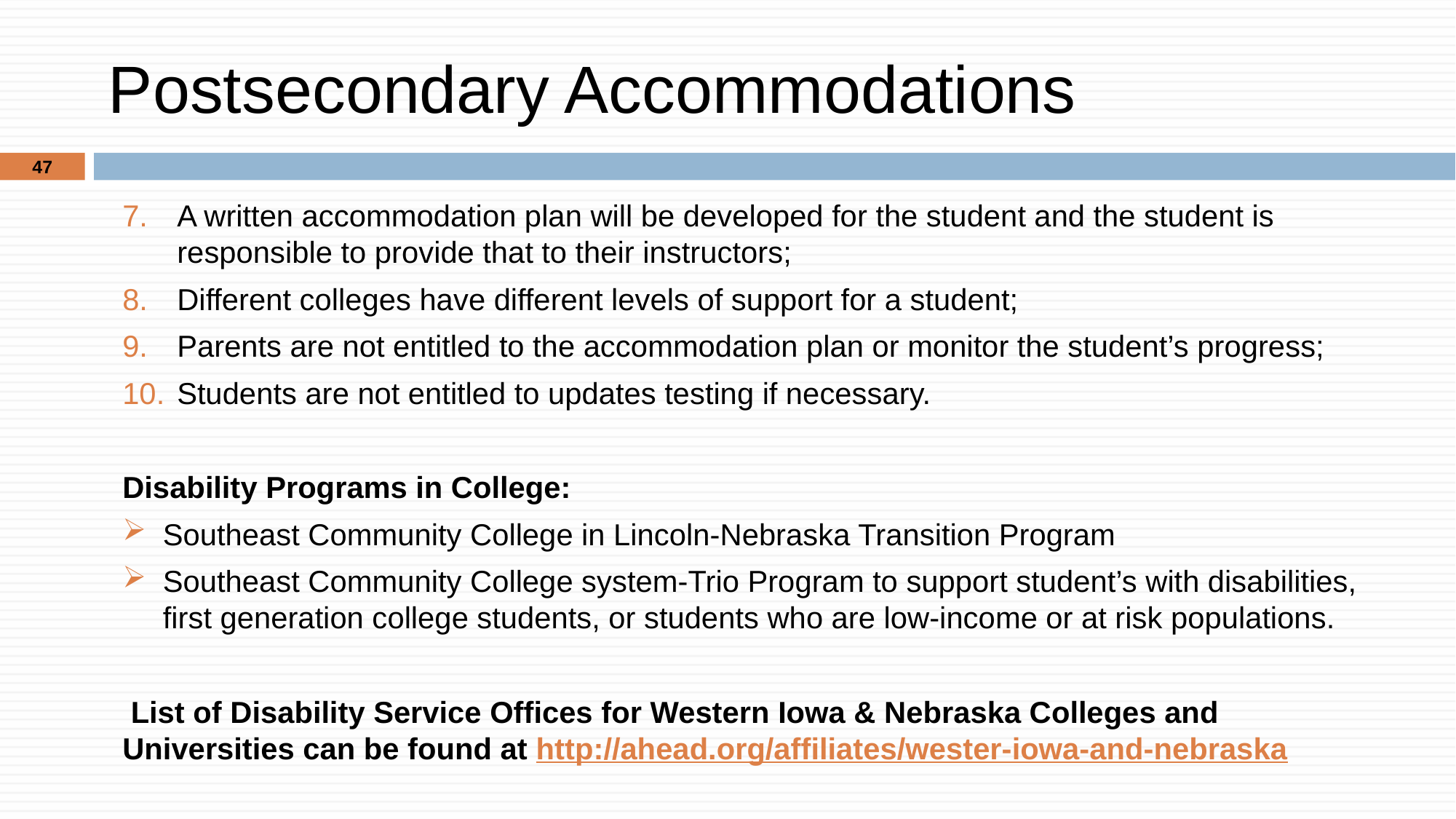

# Postsecondary Accommodations
47
A written accommodation plan will be developed for the student and the student is responsible to provide that to their instructors;
Different colleges have different levels of support for a student;
Parents are not entitled to the accommodation plan or monitor the student’s progress;
Students are not entitled to updates testing if necessary.

Disability Programs in College:
Southeast Community College in Lincoln-Nebraska Transition Program
Southeast Community College system-Trio Program to support student’s with disabilities, first generation college students, or students who are low-income or at risk populations.

 List of Disability Service Offices for Western Iowa & Nebraska Colleges and Universities can be found at http://ahead.org/affiliates/wester-iowa-and-nebraska